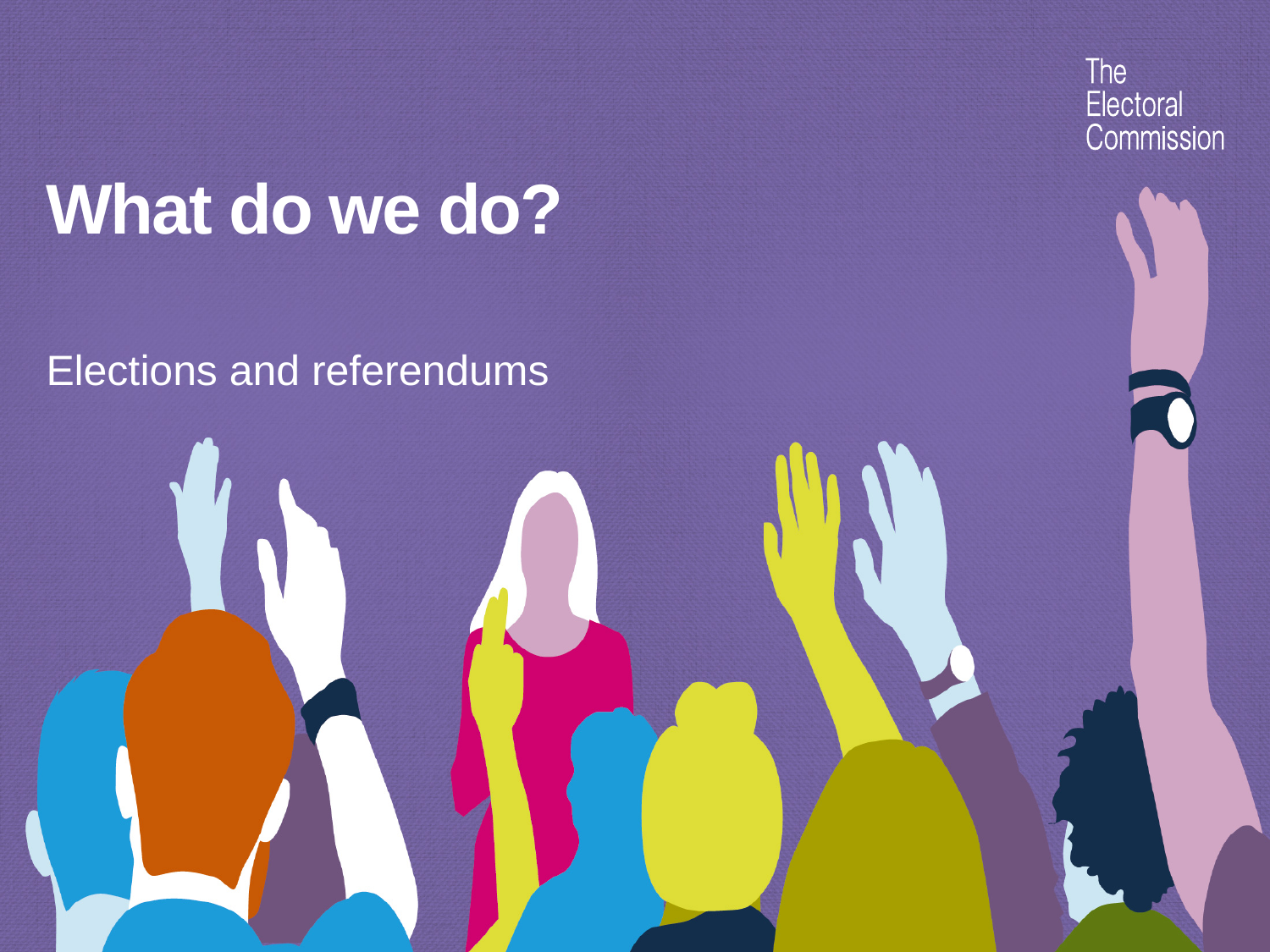

What do we do?
Elections and referendums